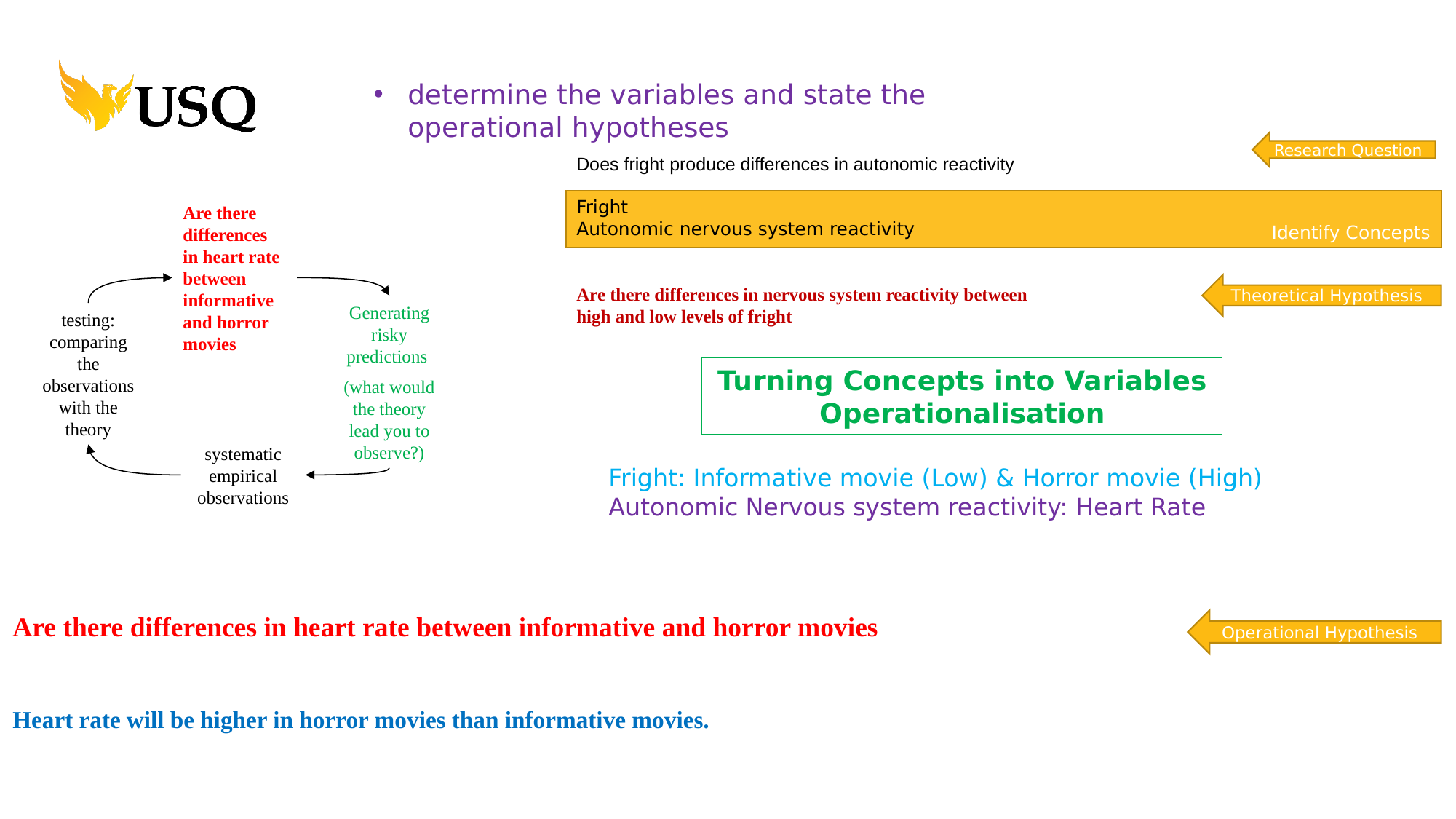

determine the variables and state the operational hypotheses
Research Question
Does fright produce differences in autonomic reactivity

Fright
Autonomic nervous system reactivity

Are there differences in nervous system reactivity between
high and low levels of fright
Identify Concepts
Theoretical Hypothesis
Are there differences in heart rate between informative and horror movies
Generating risky predictions
(what would the theory lead you to observe?)
testing: comparing the observations with the theory
systematic empirical observations
Turning Concepts into Variables Operationalisation
Fright: Informative movie (Low) & Horror movie (High)
Autonomic Nervous system reactivity: Heart Rate
Are there differences in heart rate between informative and horror movies

Heart rate will be higher in horror movies than informative movies.
Operational Hypothesis